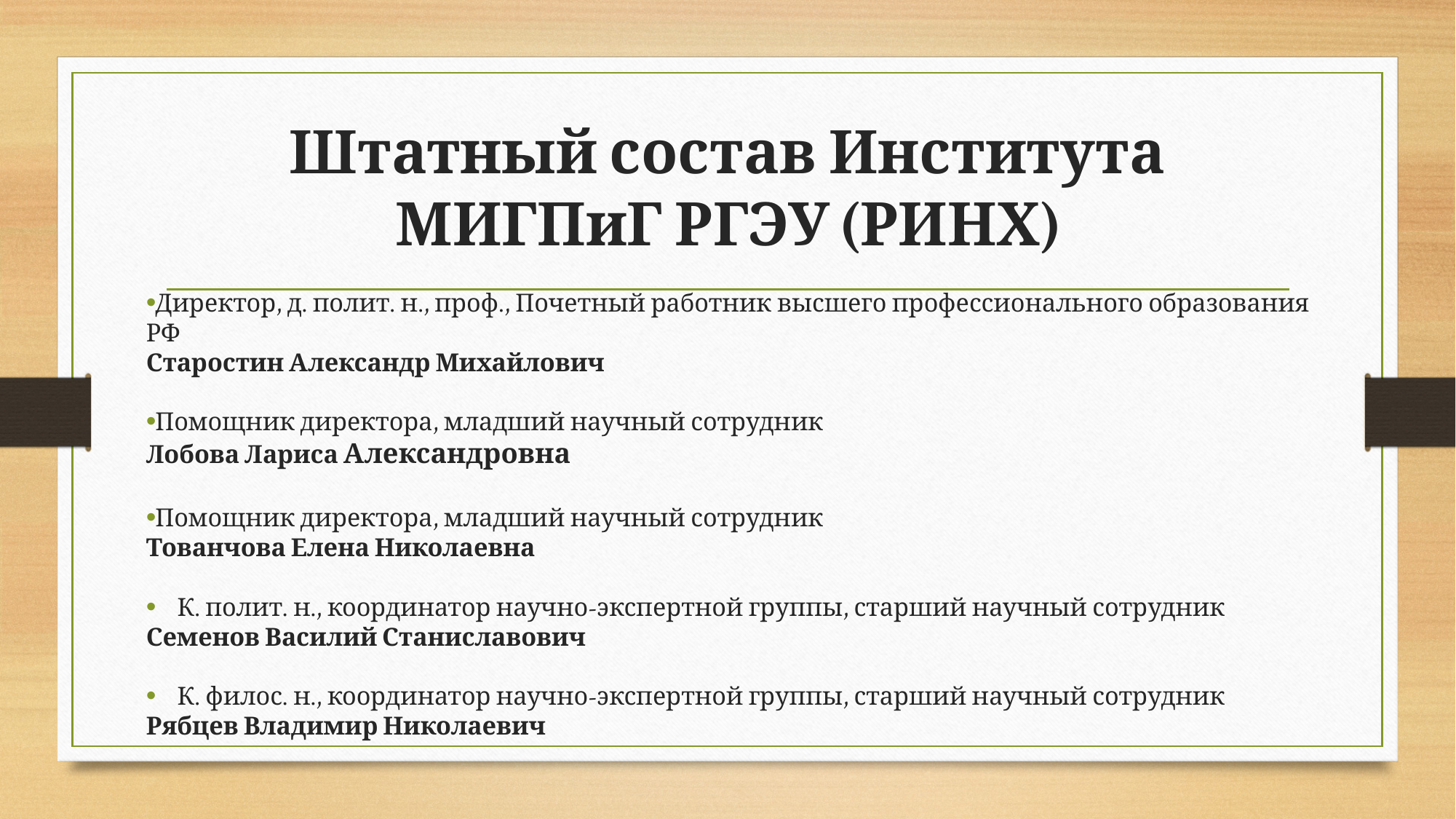

# Штатный состав Института МИГПиГ РГЭУ (РИНХ)
Директор, д. полит. н., проф., Почетный работник высшего профессионального образования РФ
Старостин Александр Михайлович

Помощник директора, младший научный сотрудник
Лобова Лариса Александровна

Помощник директора, младший научный сотрудник
Тованчова Елена Николаевна

К. полит. н., координатор научно-экспертной группы, старший научный сотрудник
Семенов Василий Станиславович

К. филос. н., координатор научно-экспертной группы, старший научный сотрудник
Рябцев Владимир Николаевич